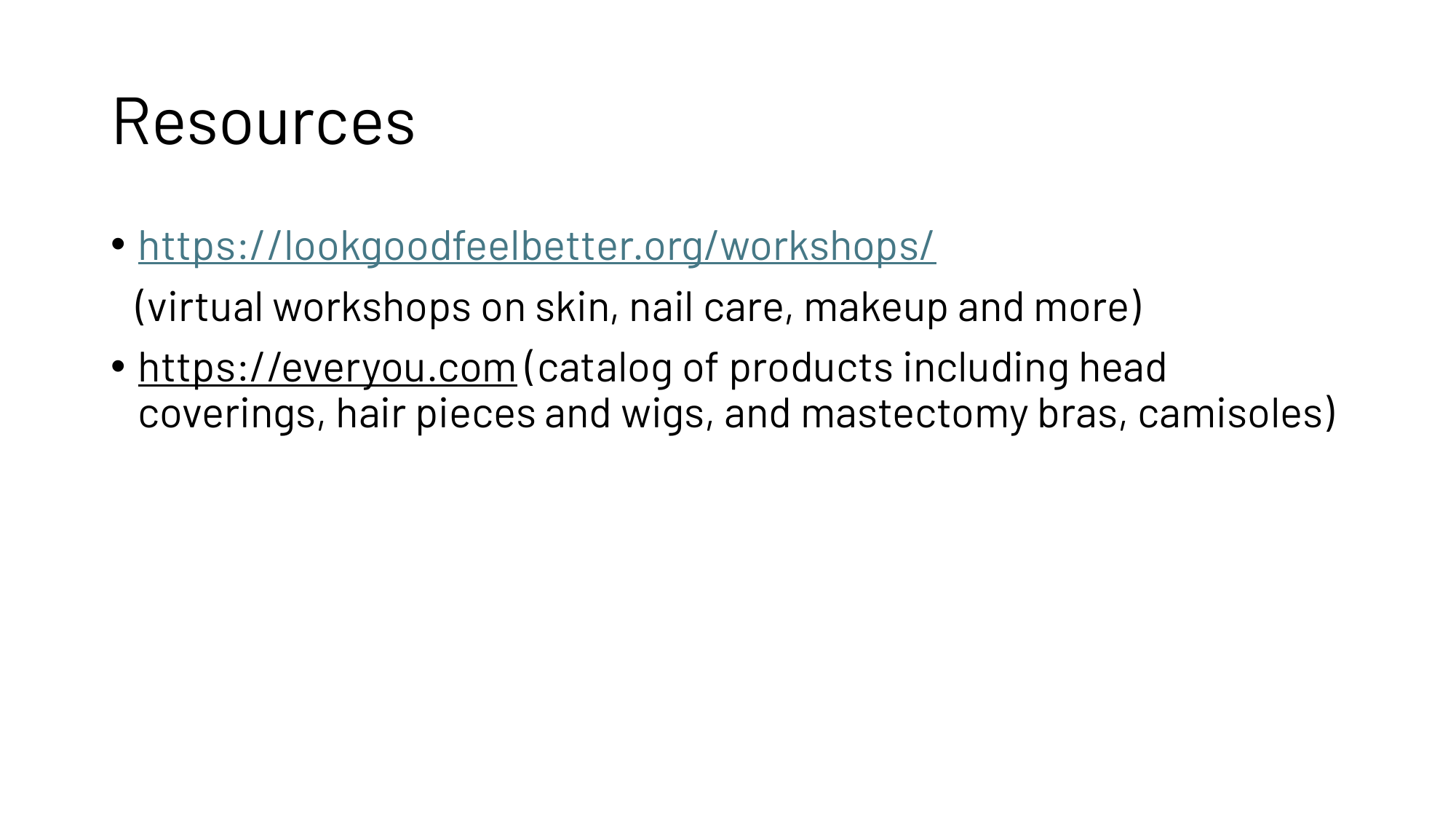

# Resources
https://lookgoodfeelbetter.org/workshops/
   (virtual workshops on skin, nail care, makeup and more)
https://everyou.com (catalog of products including head coverings, hair pieces and wigs, and mastectomy bras, camisoles)